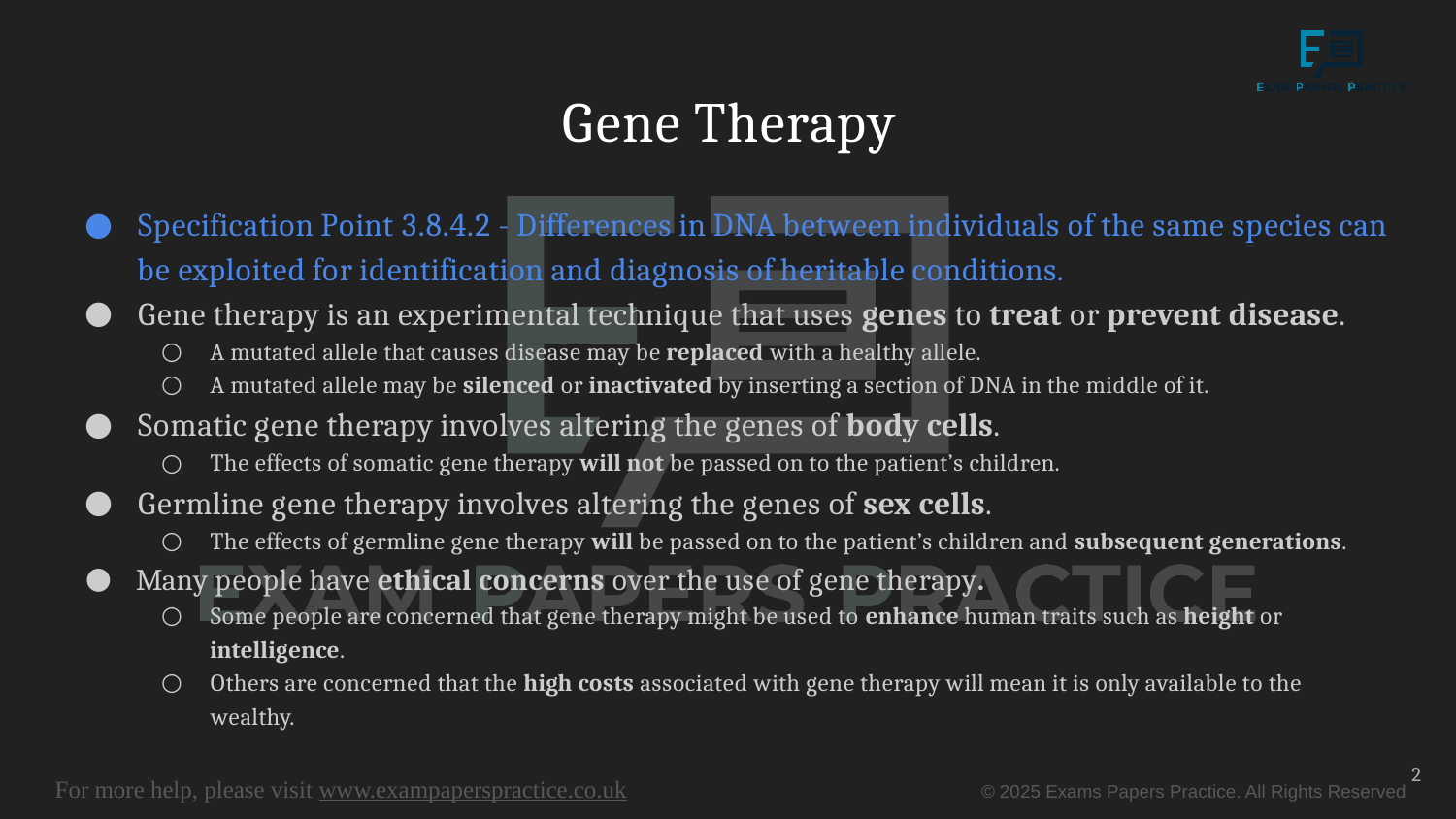

# Gene Therapy

Specification Point 3.8.4.2 - Differences in DNA between individuals of the same species can be exploited for identification and diagnosis of heritable conditions.
Gene therapy is an experimental technique that uses genes to treat or prevent disease.
A mutated allele that causes disease may be replaced with a healthy allele.
A mutated allele may be silenced or inactivated by inserting a section of DNA in the middle of it.
Somatic gene therapy involves altering the genes of body cells.
The effects of somatic gene therapy will not be passed on to the patient’s children.
Germline gene therapy involves altering the genes of sex cells.
The effects of germline gene therapy will be passed on to the patient’s children and subsequent generations.
Many people have ethical concerns over the use of gene therapy.
Some people are concerned that gene therapy might be used to enhance human traits such as height or intelligence.
Others are concerned that the high costs associated with gene therapy will mean it is only available to the wealthy.
2